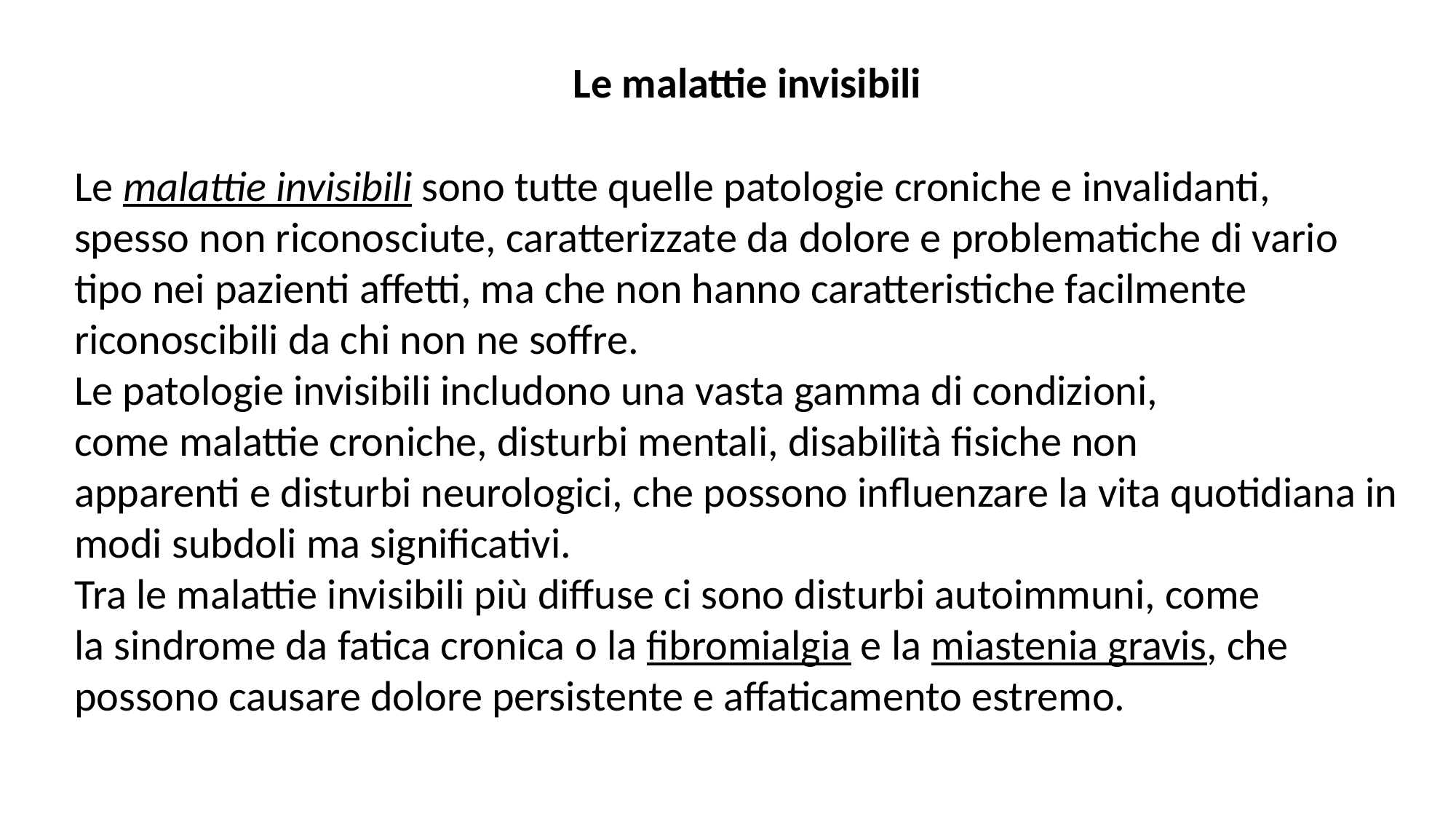

Le malattie invisibili
Le malattie invisibili sono tutte quelle patologie croniche e invalidanti, spesso non riconosciute, caratterizzate da dolore e problematiche di vario tipo nei pazienti affetti, ma che non hanno caratteristiche facilmente riconoscibili da chi non ne soffre.
Le patologie invisibili includono una vasta gamma di condizioni, come malattie croniche, disturbi mentali, disabilità fisiche non apparenti e disturbi neurologici, che possono influenzare la vita quotidiana in modi subdoli ma significativi.
Tra le malattie invisibili più diffuse ci sono disturbi autoimmuni, come la sindrome da fatica cronica o la fibromialgia e la miastenia gravis, che possono causare dolore persistente e affaticamento estremo.